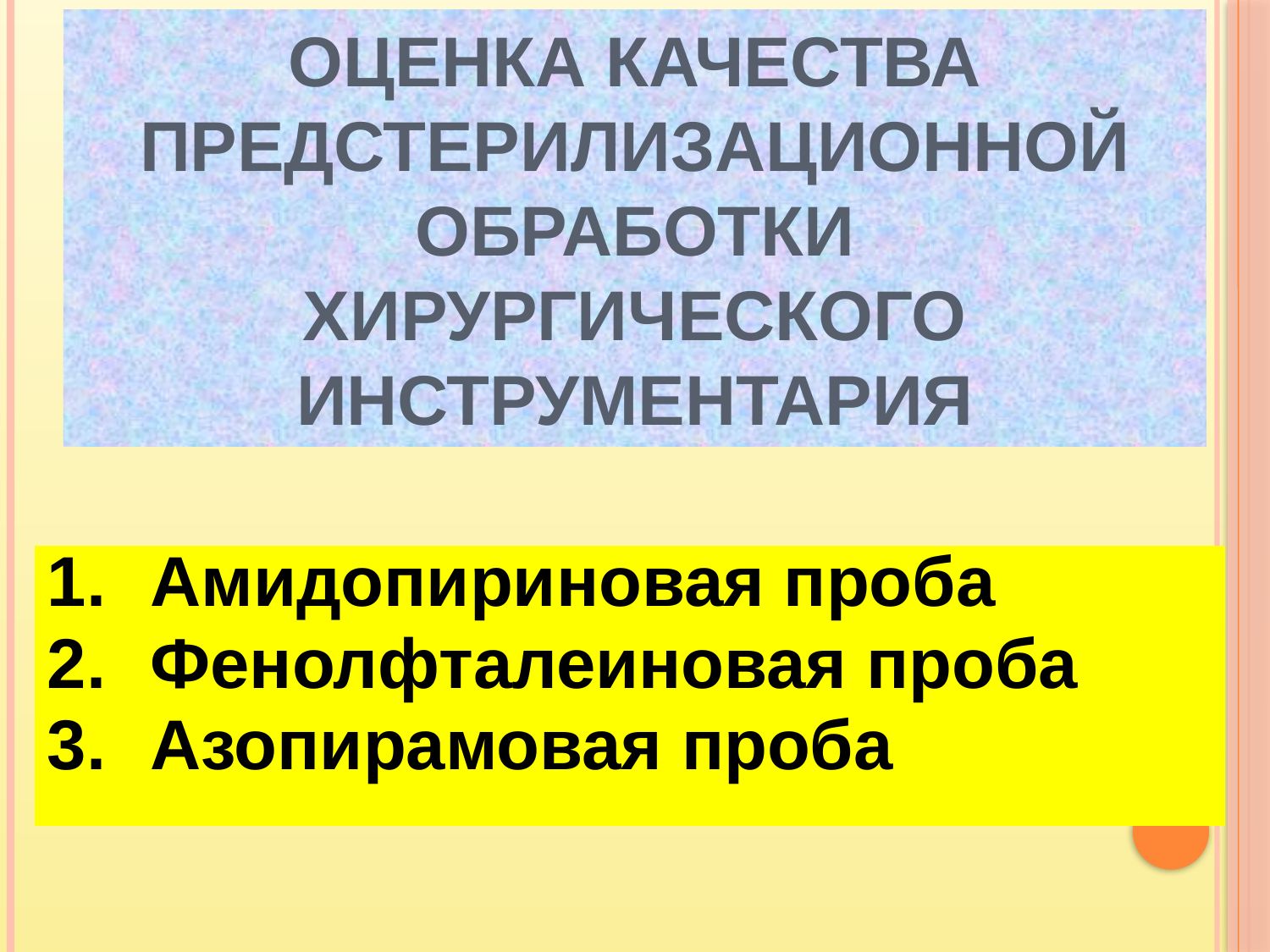

Оценка качества предстерилизационной обработки хирургического инструментария
Амидопириновая проба
Фенолфталеиновая проба
Азопирамовая проба